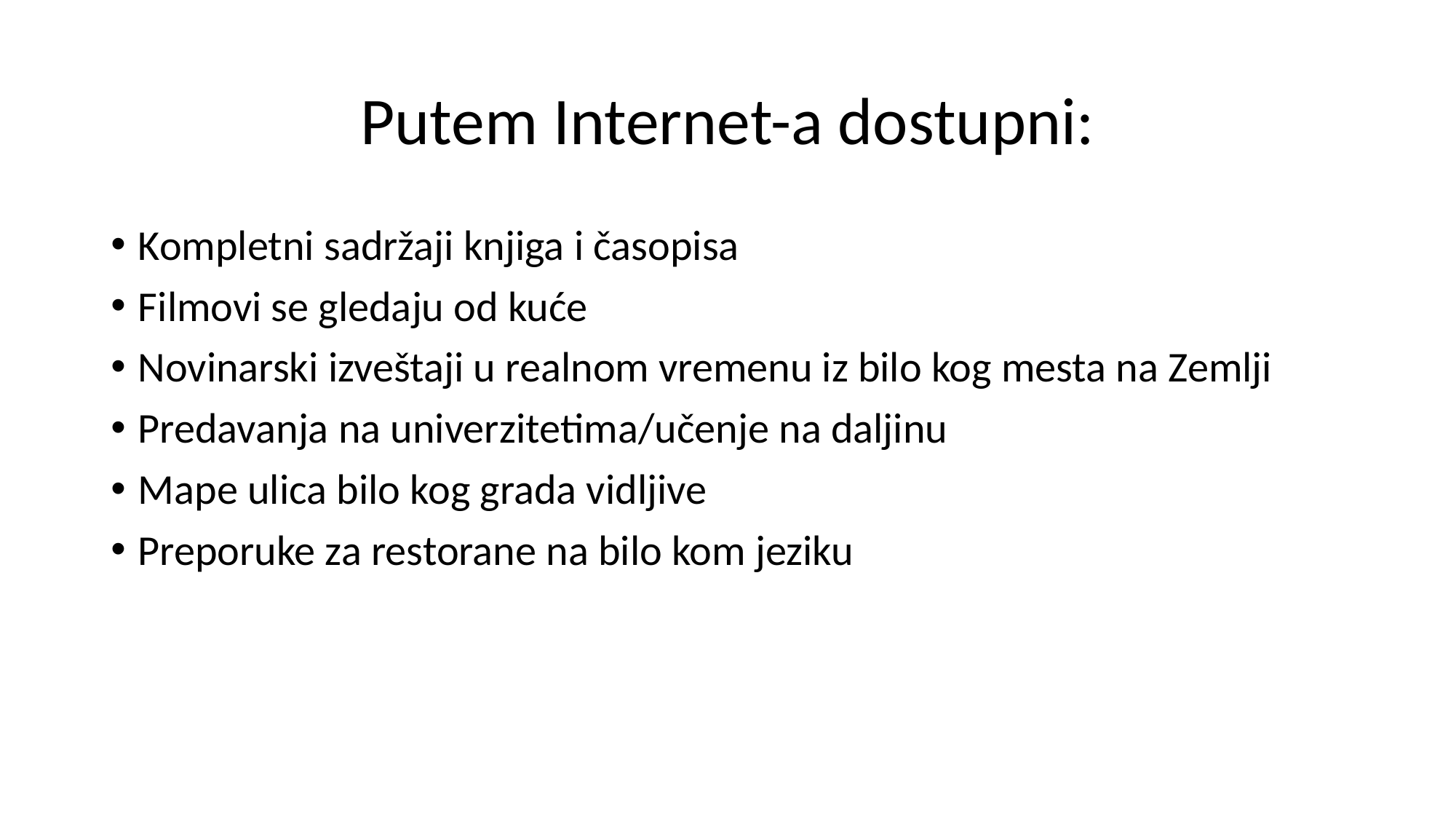

# Putem Internet-a dostupni:
Kompletni sadržaji knjiga i časopisa
Filmovi se gledaju od kuće
Novinarski izveštaji u realnom vremenu iz bilo kog mesta na Zemlji
Predavanja na univerzitetima/učenje na daljinu
Mape ulica bilo kog grada vidljive
Preporuke za restorane na bilo kom jeziku